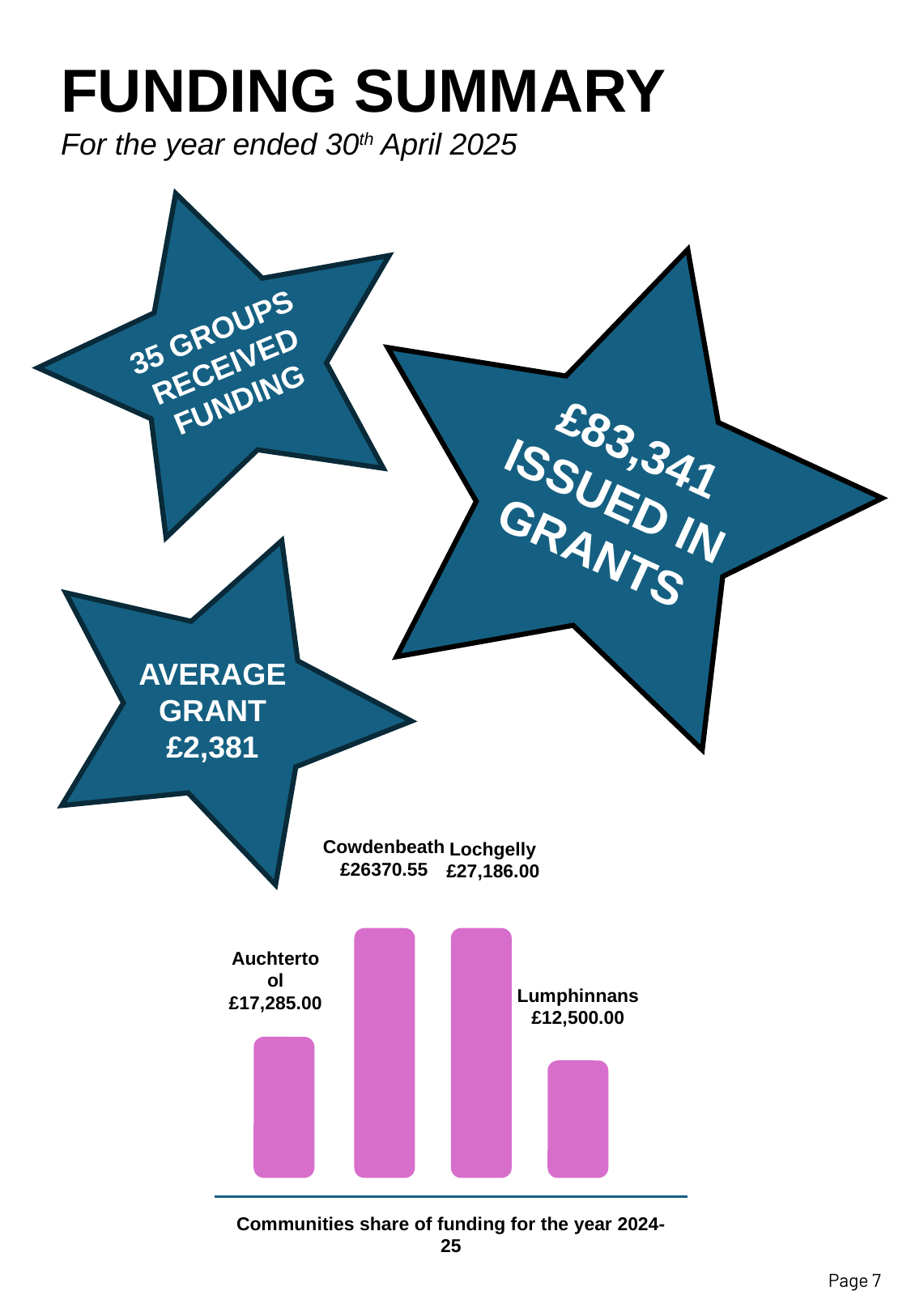

FUNDING SUMMARY
For the year ended 30th April 2025

35 GROUPS RECEIVED FUNDING
£83,341
ISSUED IN GRANTS

AVERAGE
GRANT
£2,381
Cowdenbeath
£26370.55
Lochgelly
£27,186.00

Auchtertool
£17,285.00
Lumphinnans
£12,500.00

Communities share of funding for the year 2024-25
Page 7